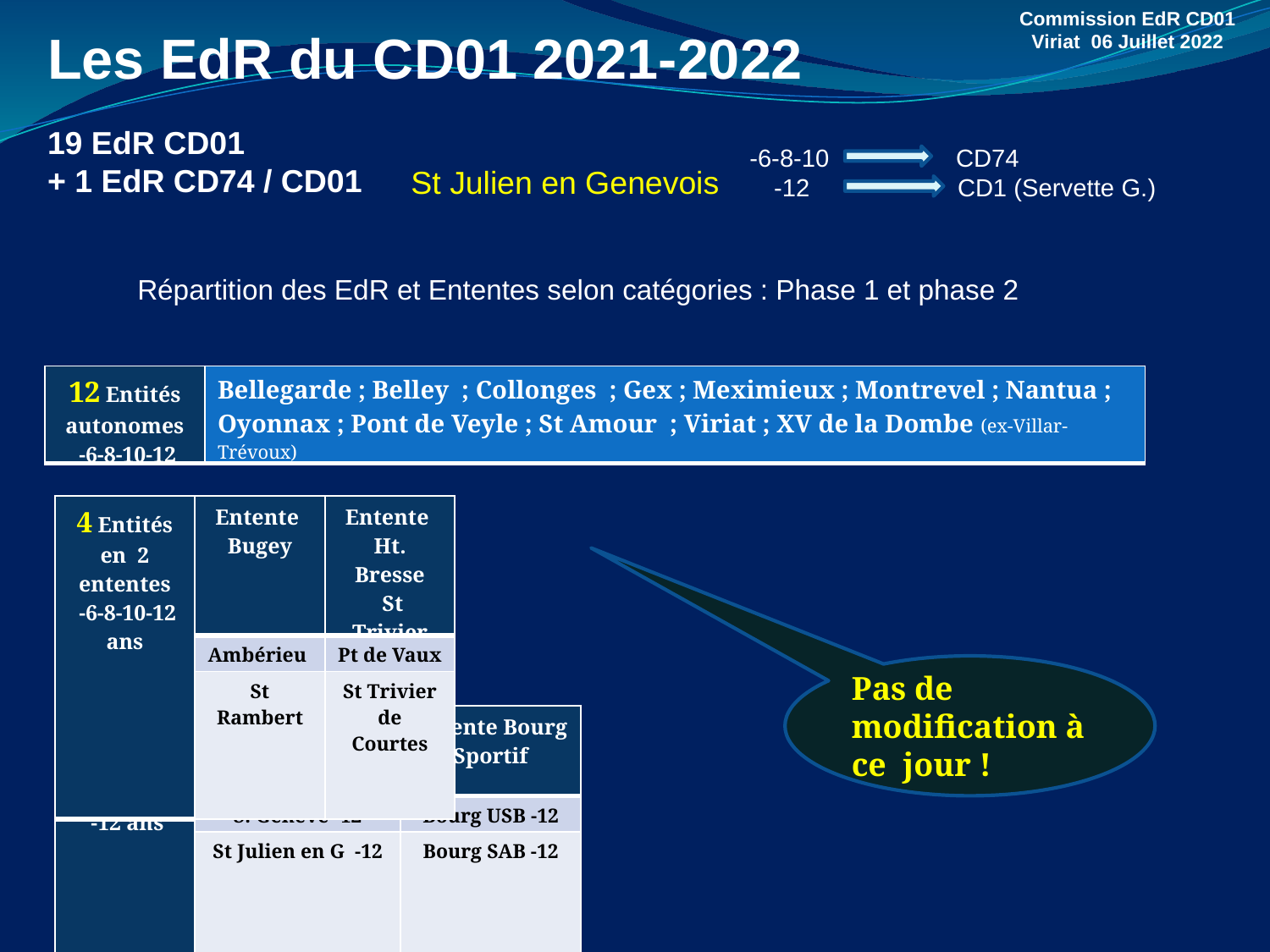

Commission EdR CD01
Viriat  06 Juillet 2022
Les EdR du CD01 2021-2022
19 EdR CD01
+ 1 EdR CD74 / CD01
-6-8-10
CD74

CD1 (Servette G.)
-12

St Julien en Genevois
Répartition des EdR et Ententes selon catégories : Phase 1 et phase 2
| 12 Entités autonomes -6-8-10-12 | Bellegarde ; Belley ; Collonges ; Gex ; Meximieux ; Montrevel ; Nantua ; Oyonnax ; Pont de Veyle ; St Amour ; Viriat ; XV de la Dombe (ex-Villar-Trévoux) |
| --- | --- |
| 4 Entités en 2 ententes -6-8-10-12 ans | Entente Bugey | Entente Ht. Bresse St Trivier |
| --- | --- | --- |
|  | Ambérieu | Pt de Vaux |
|  | St Rambert | St Trivier de Courtes |
Pas de modification à ce  jour !
| 4 Entités 2 ententes -12 ans | Entente S. Genève St Julien en G | Entente Bourg Sportif |
| --- | --- | --- |
|  | S. Genève -12 | Bourg USB -12 |
|  | St Julien en G -12 | Bourg SAB -12 |